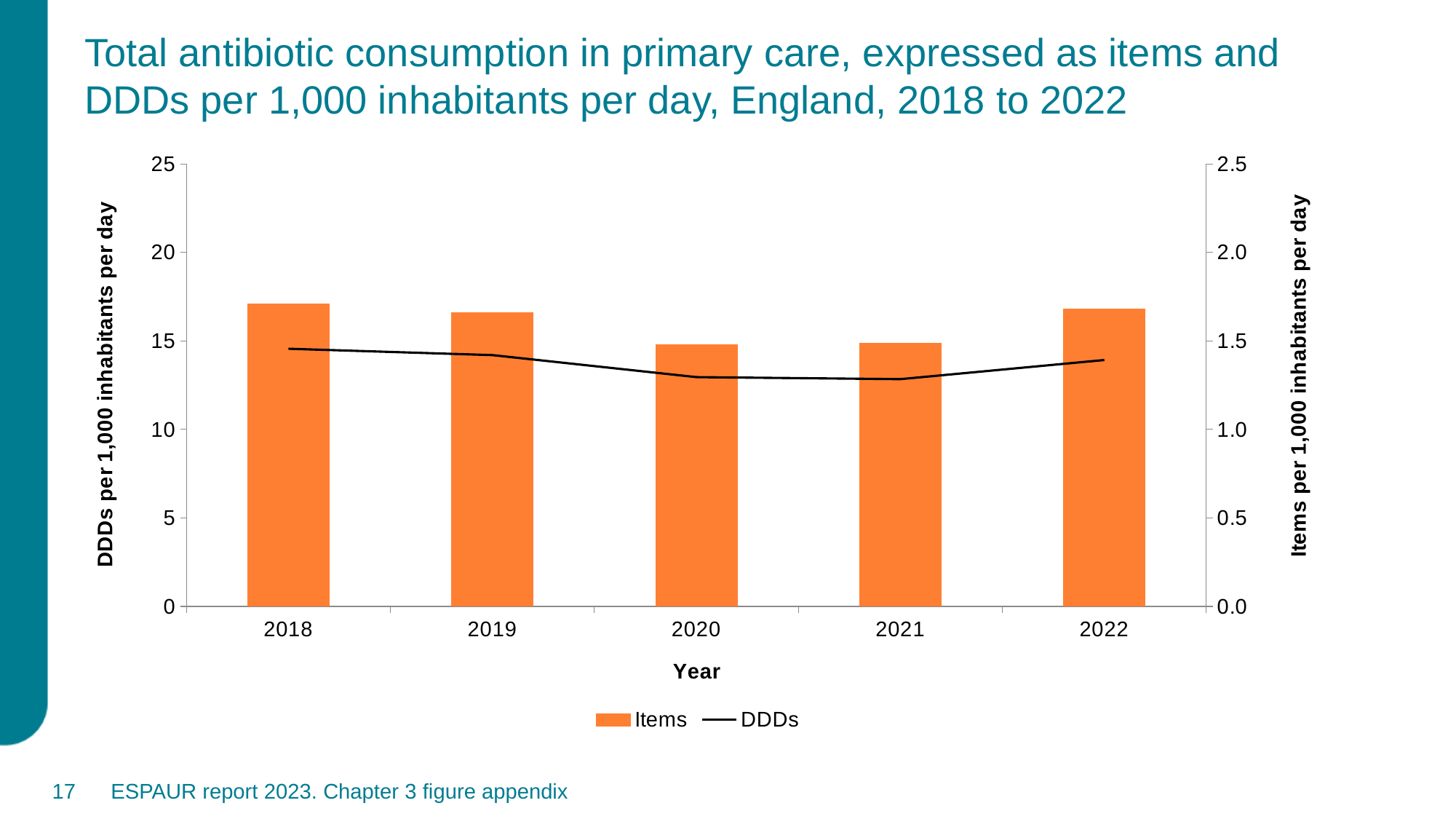

# Total antibiotic consumption in primary care, expressed as items and DDDs per 1,000 inhabitants per day, England, 2018 to 2022

### Chart

| Category |  |  |
|---|---|---|
| 2018 | 1.7092032588930124 | 14.556998831440515 |
| 2019 | 1.6596195414906276 | 14.198860198103342 |
| 2020 | 1.4766663591505633 | 12.953400318897506 |
| 2021 | 1.4871262245533714 | 12.839480663478717 |
| 2022 | 1.6802268063334296 | 13.921956260011537 |
17
ESPAUR report 2023. Chapter 3 figure appendix